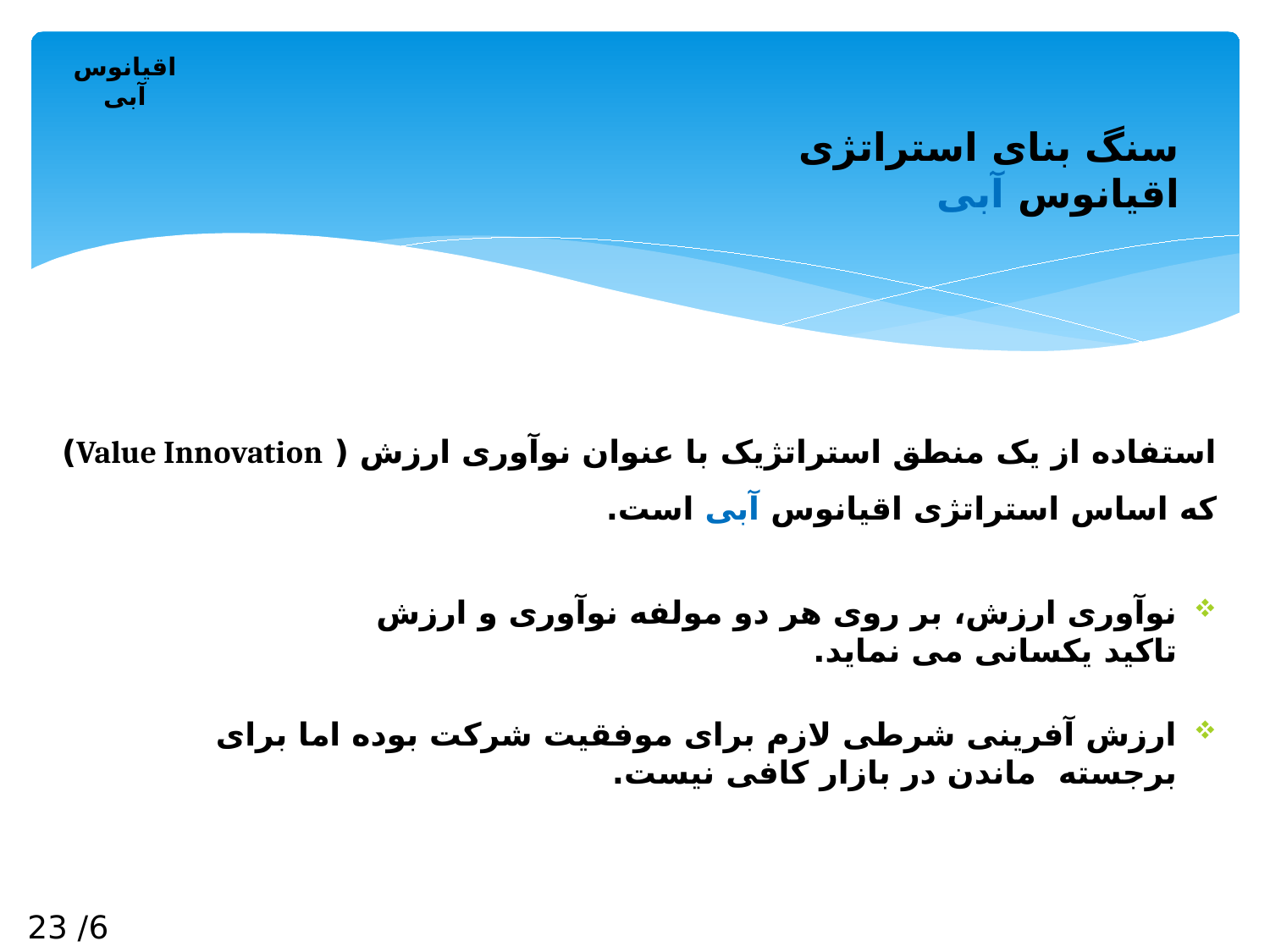

اقیانوس آبی
سنگ بنای استراتژی اقیانوس آبی
استفاده از یک منطق استراتژیک با عنوان نوآوری ارزش ( Value Innovation) که اساس استراتژی اقیانوس آبی است.
نوآوری ارزش، بر روی هر دو مولفه نوآوری و ارزش تاکید یکسانی می نماید.
ارزش آفرینی شرطی لازم برای موفقیت شرکت بوده اما برای برجسته  ماندن در بازار کافی نیست.
6/ 23